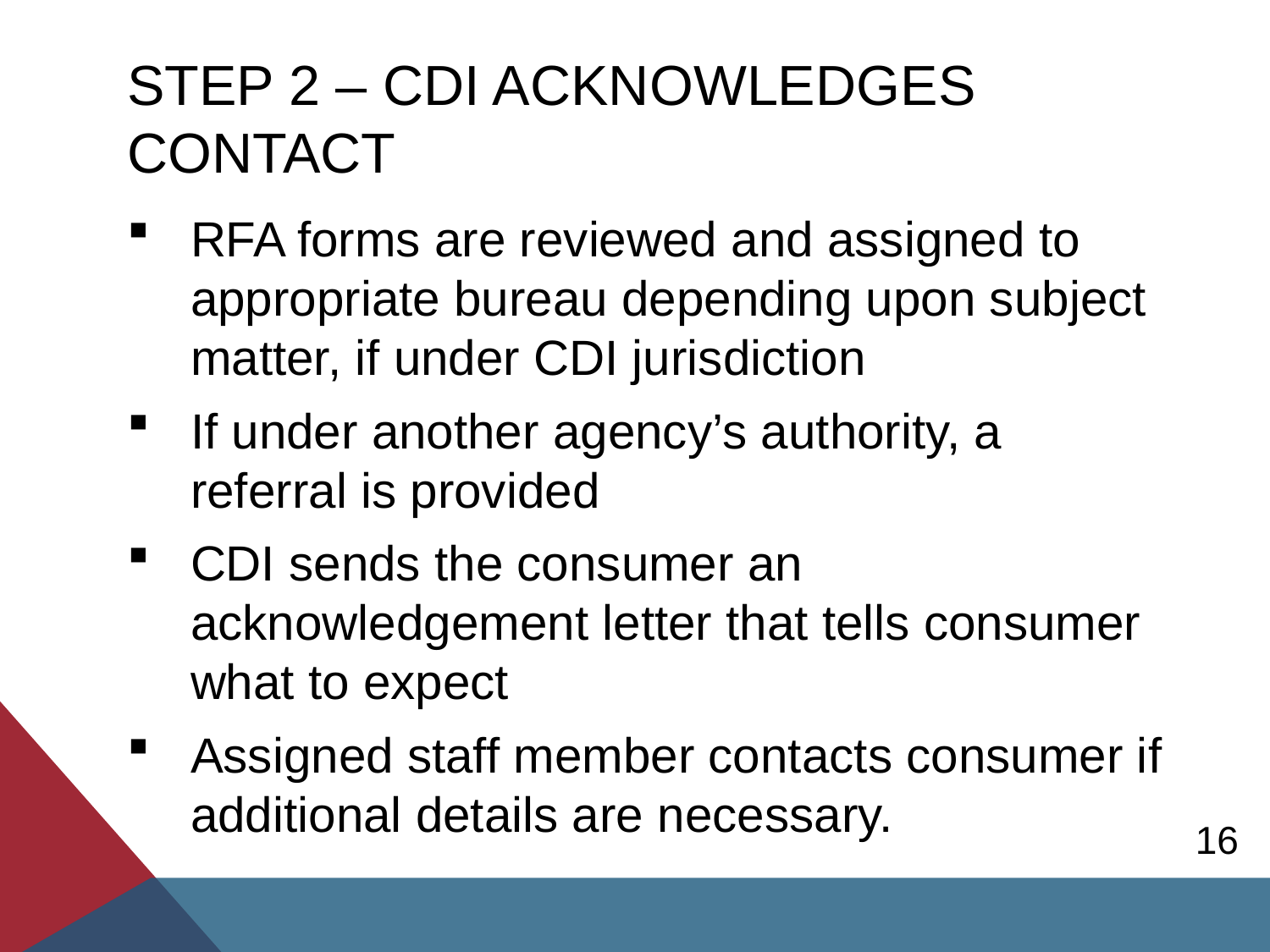

# Step 2 – CDI Acknowledges contact
RFA forms are reviewed and assigned to appropriate bureau depending upon subject matter, if under CDI jurisdiction
If under another agency’s authority, a referral is provided
CDI sends the consumer an acknowledgement letter that tells consumer what to expect
Assigned staff member contacts consumer if additional details are necessary.

16